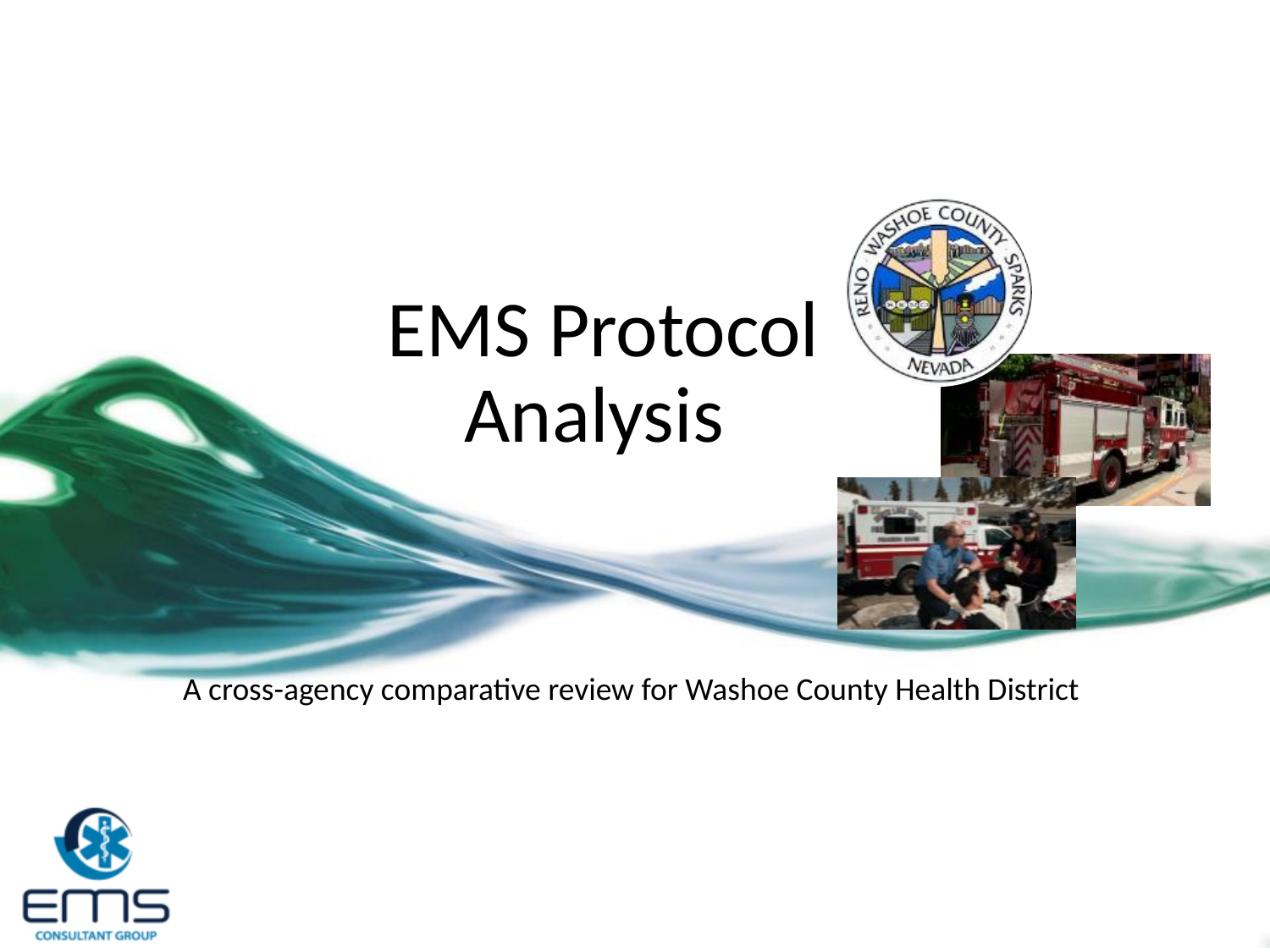

# EMS Protocol Analysis
A cross-agency comparative review for Washoe County Health District